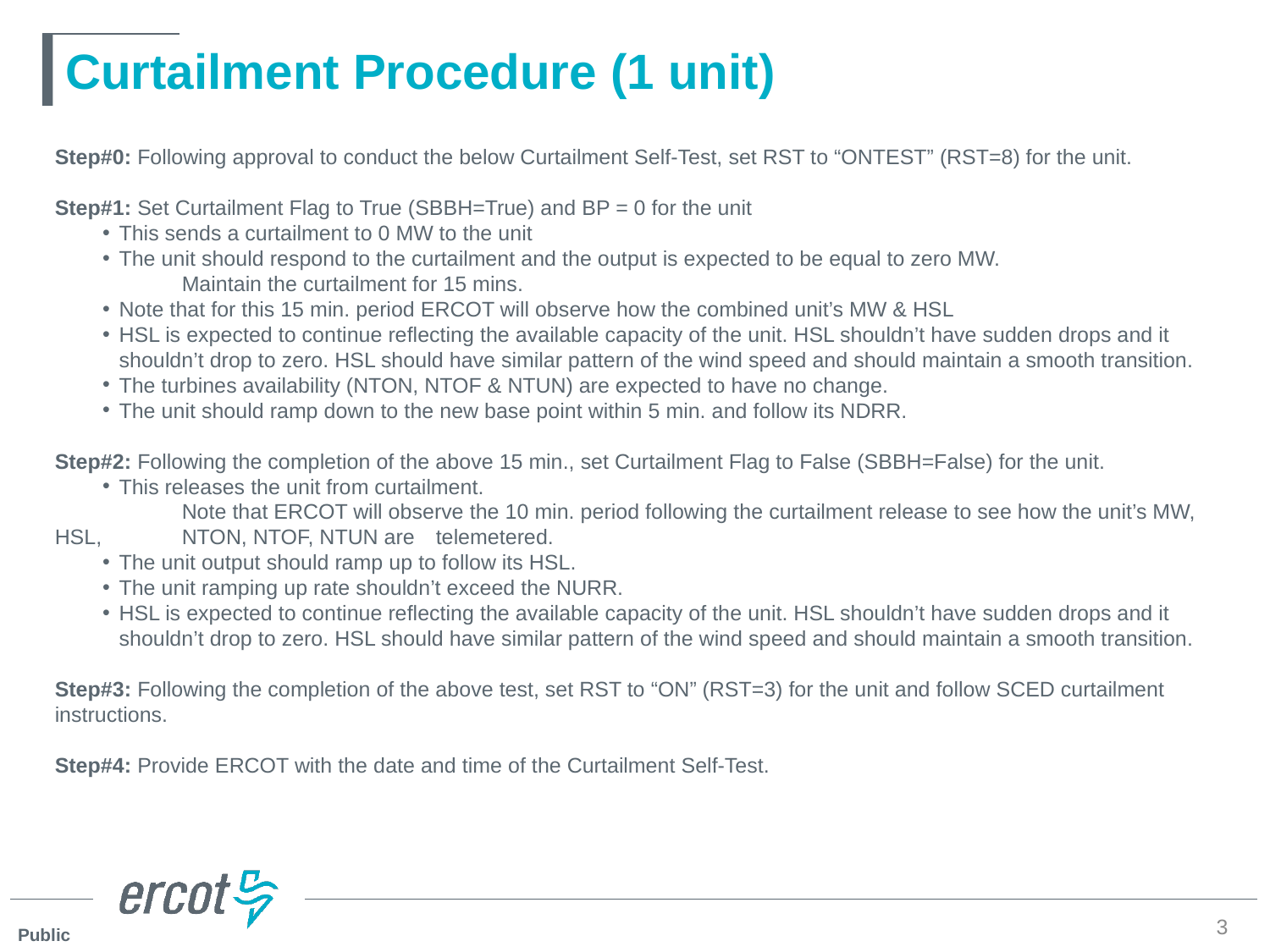

# Curtailment Procedure (1 unit)
Step#0: Following approval to conduct the below Curtailment Self-Test, set RST to “ONTEST” (RST=8) for the unit.

Step#1: Set Curtailment Flag to True (SBBH=True) and BP = 0 for the unit
This sends a curtailment to 0 MW to the unit
The unit should respond to the curtailment and the output is expected to be equal to zero MW.
	Maintain the curtailment for 15 mins.
Note that for this 15 min. period ERCOT will observe how the combined unit’s MW & HSL
HSL is expected to continue reflecting the available capacity of the unit. HSL shouldn’t have sudden drops and it shouldn’t drop to zero. HSL should have similar pattern of the wind speed and should maintain a smooth transition.
The turbines availability (NTON, NTOF & NTUN) are expected to have no change.
The unit should ramp down to the new base point within 5 min. and follow its NDRR.

Step#2: Following the completion of the above 15 min., set Curtailment Flag to False (SBBH=False) for the unit.
This releases the unit from curtailment.
	Note that ERCOT will observe the 10 min. period following the curtailment release to see how the unit’s MW, HSL, 	NTON, NTOF, NTUN are 	telemetered.
The unit output should ramp up to follow its HSL.
The unit ramping up rate shouldn’t exceed the NURR.
HSL is expected to continue reflecting the available capacity of the unit. HSL shouldn’t have sudden drops and it shouldn’t drop to zero. HSL should have similar pattern of the wind speed and should maintain a smooth transition.

Step#3: Following the completion of the above test, set RST to “ON” (RST=3) for the unit and follow SCED curtailment 	instructions.

Step#4: Provide ERCOT with the date and time of the Curtailment Self-Test.

3